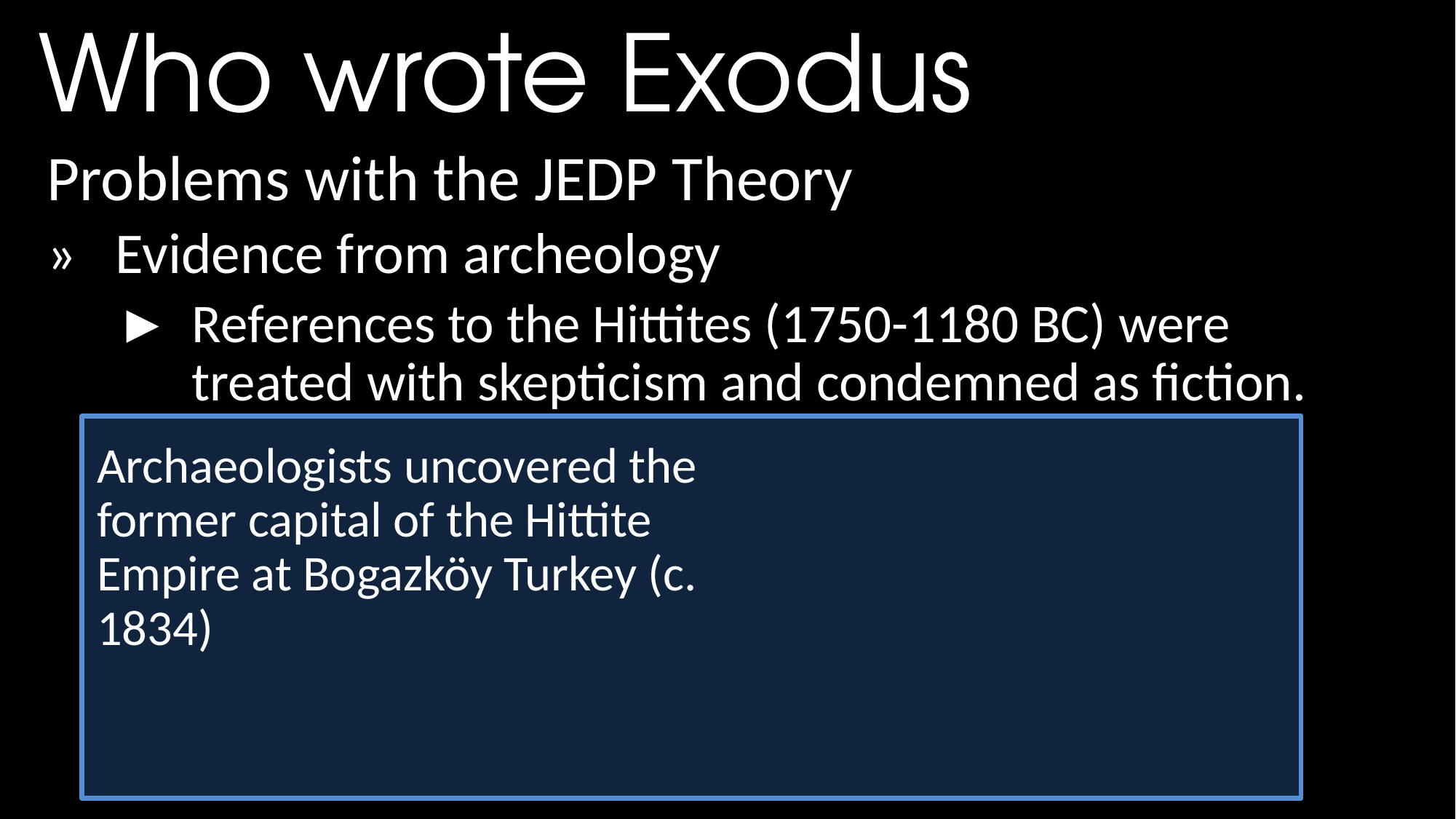

Who wrote Exodus
Problems with the JEDP Theory
»	Evidence from archeology
►	References to the Hittites (1750-1180 BC) were treated with skepticism and condemned as fiction.

Archaeologists uncovered the former capital of the Hittite Empire at Bogazköy Turkey (c. 1834)